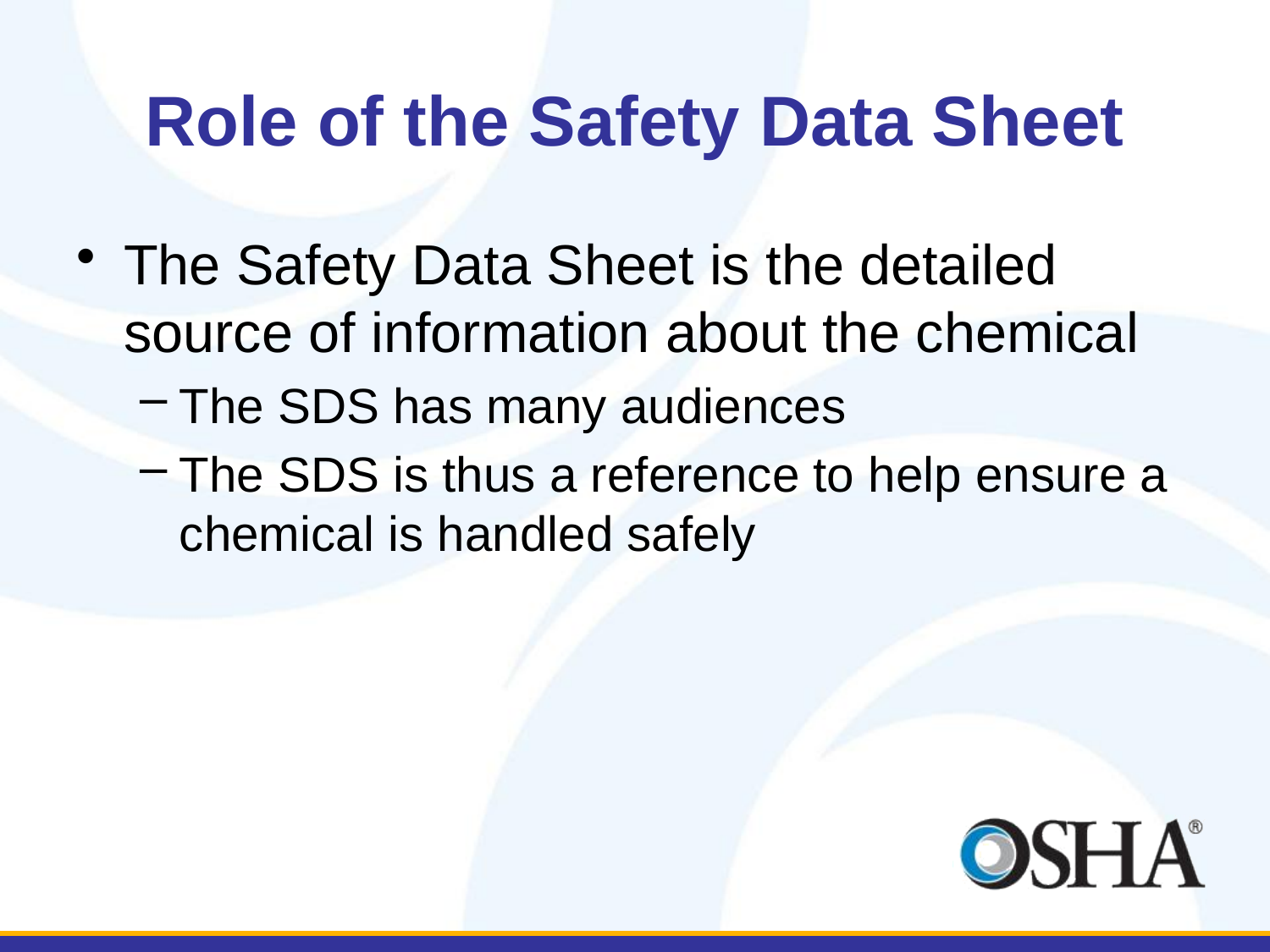

# Role of the Safety Data Sheet
The Safety Data Sheet is the detailed source of information about the chemical
The SDS has many audiences
The SDS is thus a reference to help ensure a chemical is handled safely